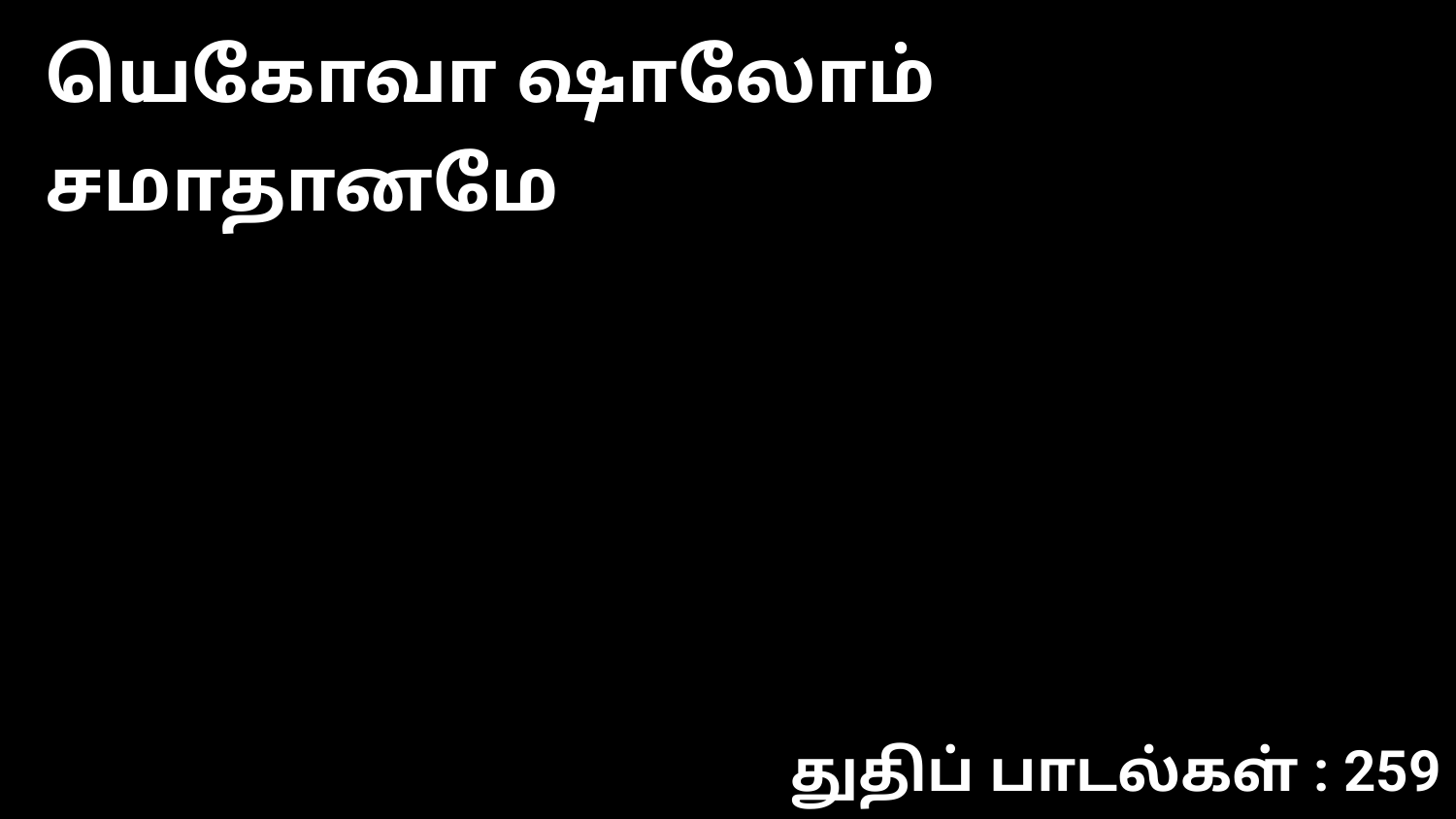

யெகோவா ஷாலோம் சமாதானமே
துதிப் பாடல்கள் : 259